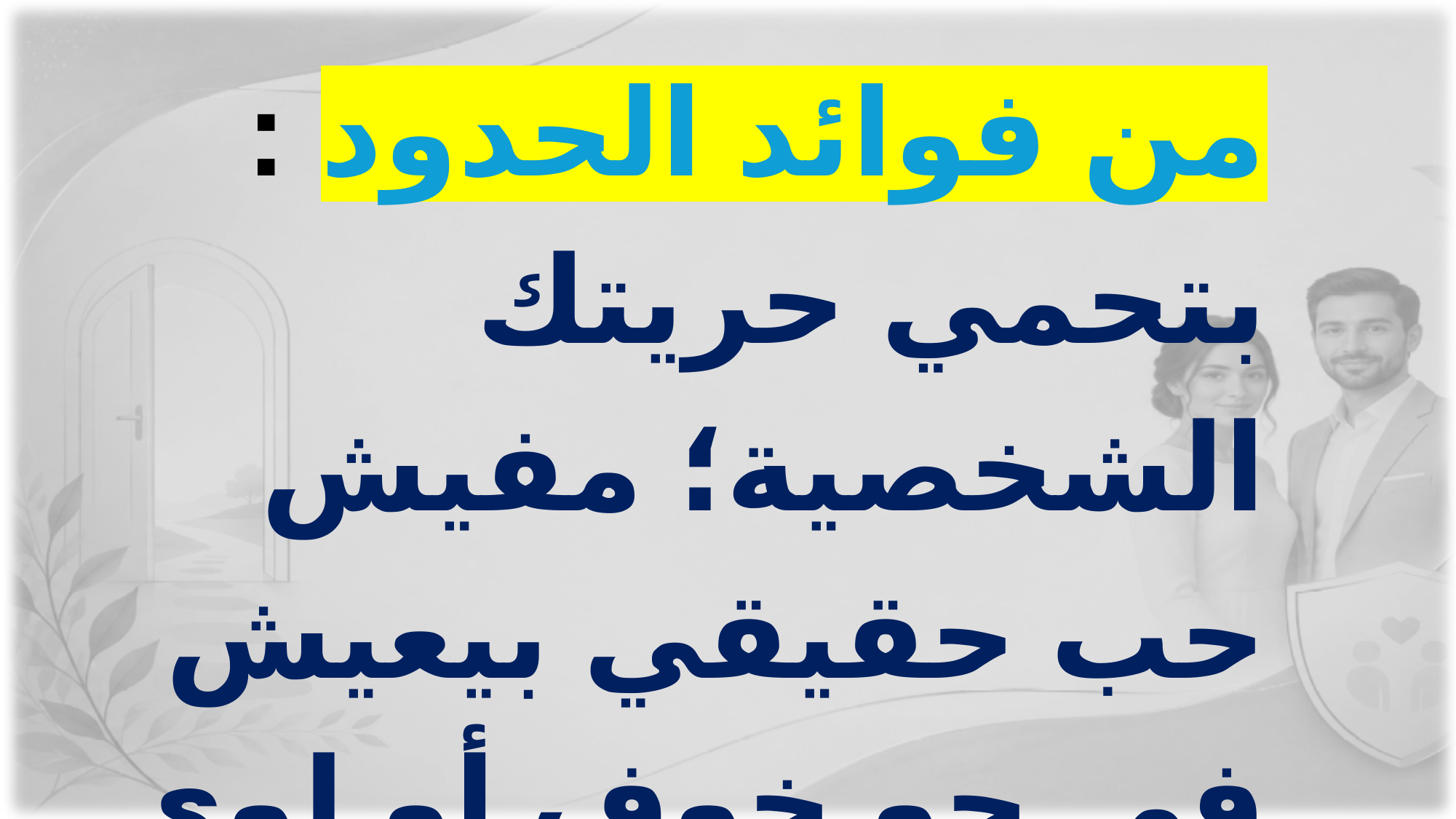

من فوائد الحدود : بتحمي حريتك الشخصية؛ مفيش حب حقيقي بيعيش في جو خوف أو لوي ذراع وابتزاز .